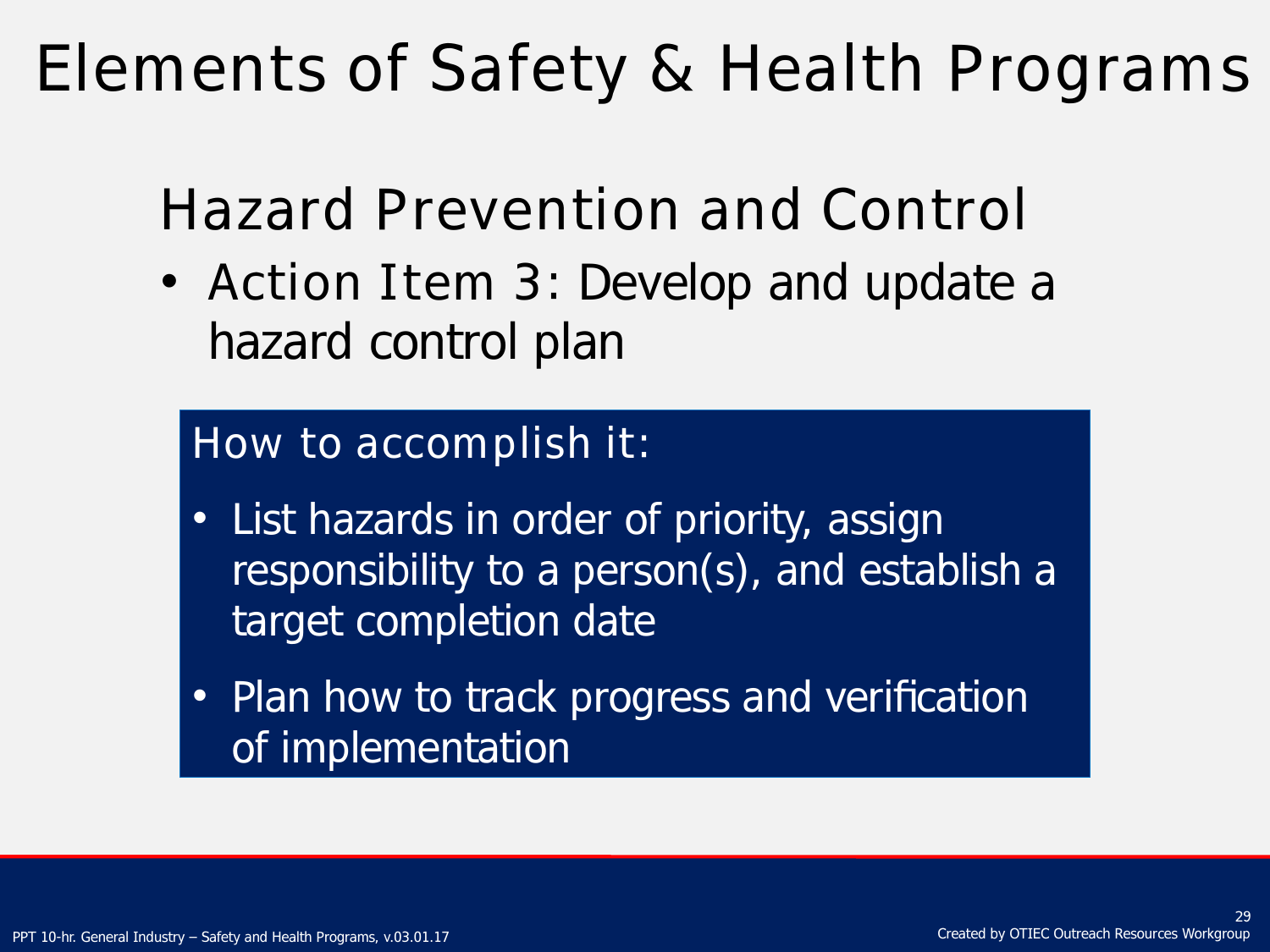

# Elements of Safety & Health Programs
Hazard Prevention and Control
Action Item 3: Develop and update a hazard control plan

How to accomplish it:

List hazards in order of priority, assign responsibility to a person(s), and establish a target completion date

Plan how to track progress and verification of implementation